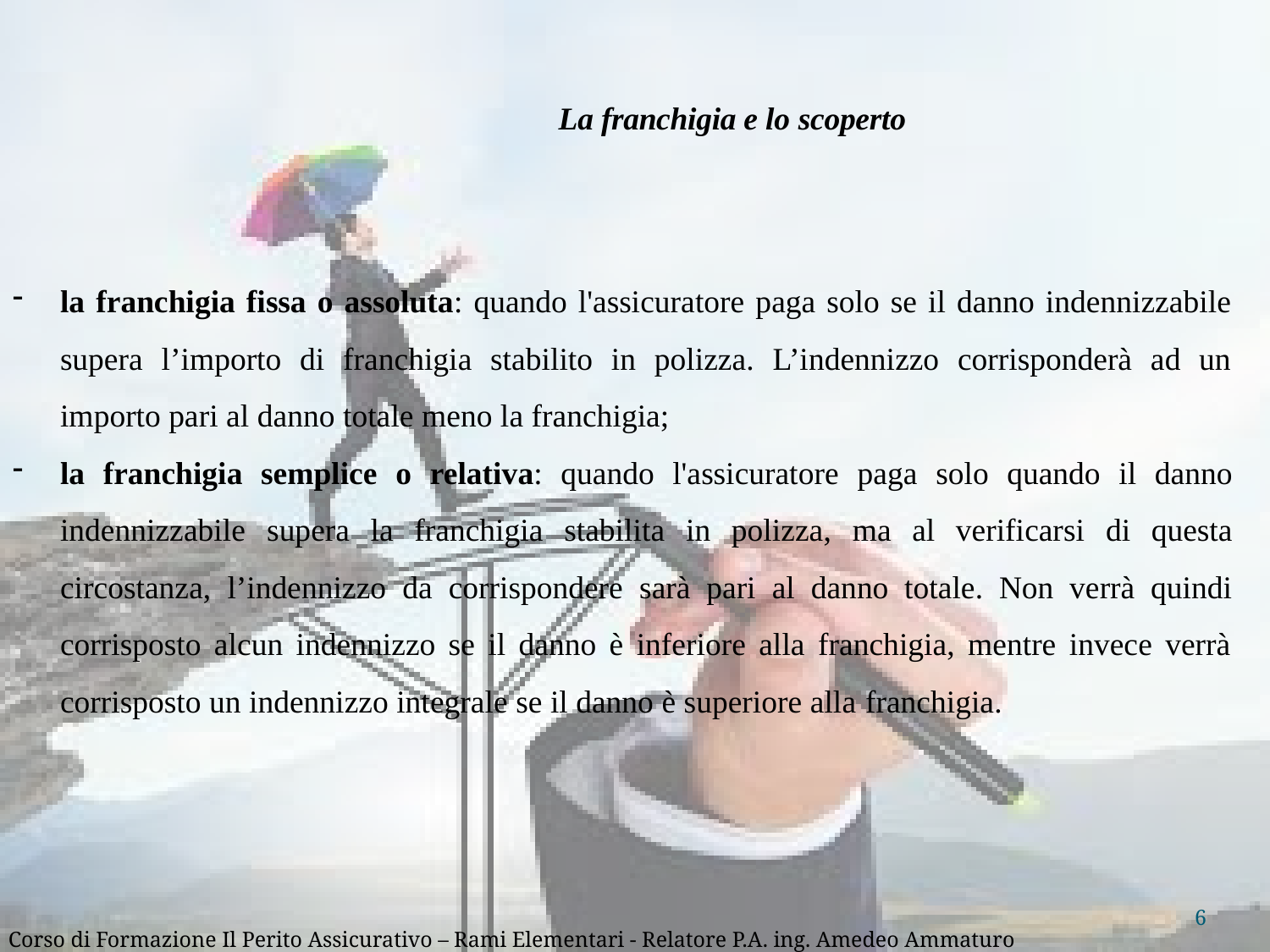

La franchigia e lo scoperto
la franchigia fissa o assoluta: quando l'assicuratore paga solo se il danno indennizzabile supera l’importo di franchigia stabilito in polizza. L’indennizzo corrisponderà ad un importo pari al danno totale meno la franchigia;
la franchigia semplice o relativa: quando l'assicuratore paga solo quando il danno indennizzabile supera la franchigia stabilita in polizza, ma al verificarsi di questa circostanza, l’indennizzo da corrispondere sarà pari al danno totale. Non verrà quindi corrisposto alcun indennizzo se il danno è inferiore alla franchigia, mentre invece verrà corrisposto un indennizzo integrale se il danno è superiore alla franchigia.
6
Corso di Formazione Il Perito Assicurativo – Rami Elementari - Relatore P.A. ing. Amedeo Ammaturo